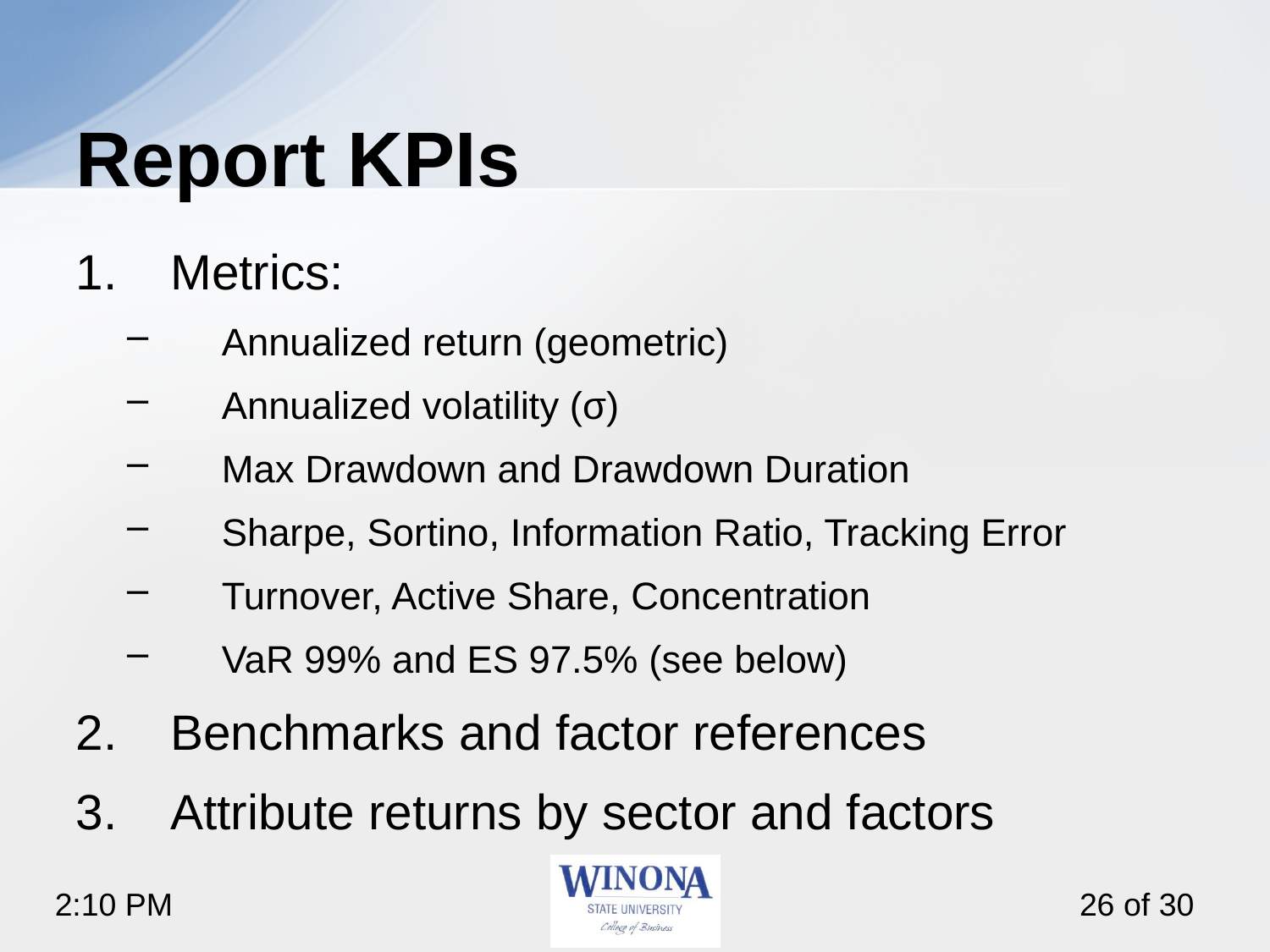

# Report KPIs
Metrics:
Annualized return (geometric)
Annualized volatility (σ)
Max Drawdown and Drawdown Duration
Sharpe, Sortino, Information Ratio, Tracking Error
Turnover, Active Share, Concentration
VaR 99% and ES 97.5% (see below)
Benchmarks and factor references
Attribute returns by sector and factors